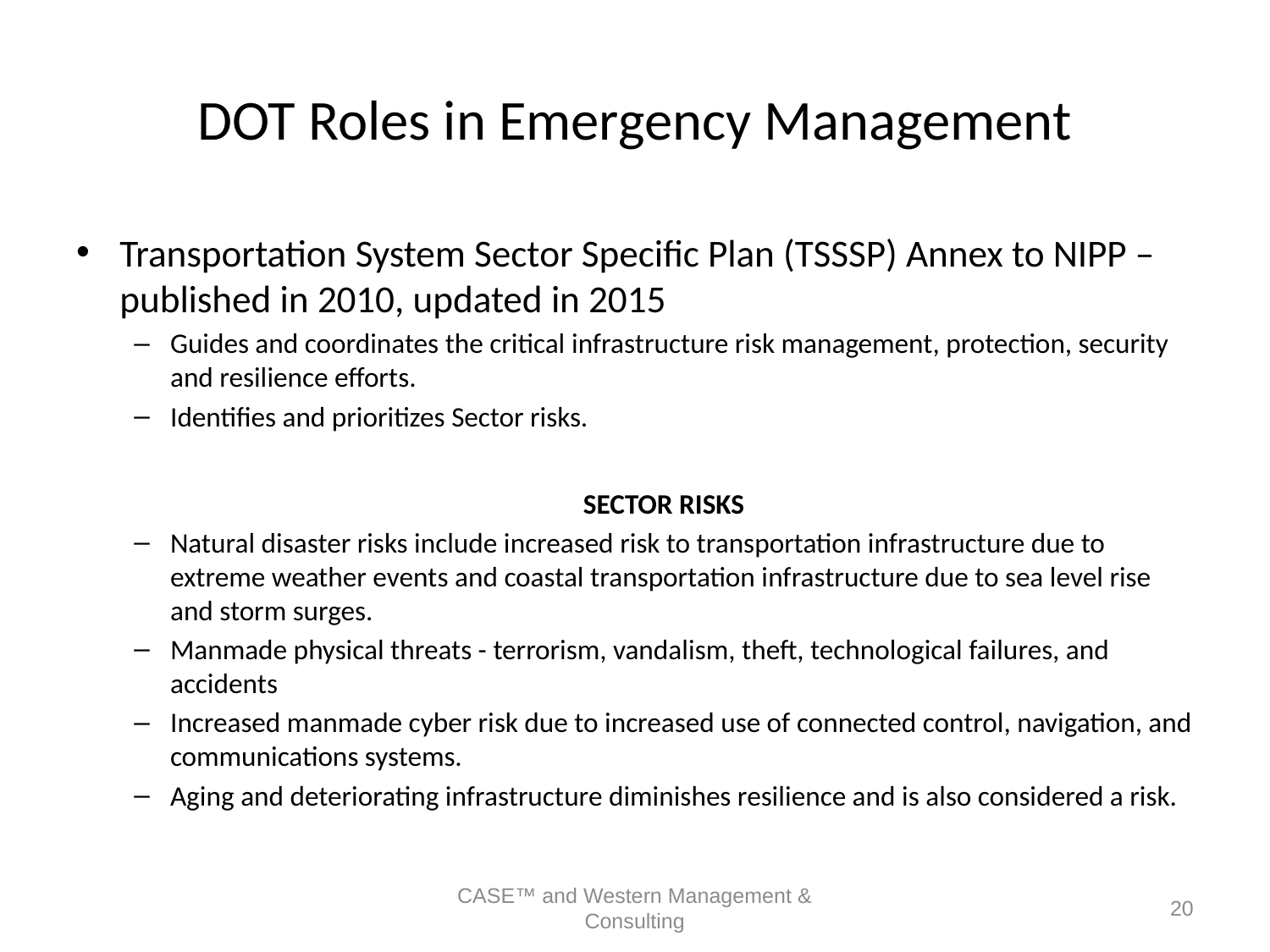

# DOT Roles in Emergency Management
Transportation System Sector Specific Plan (TSSSP) Annex to NIPP – published in 2010, updated in 2015
Guides and coordinates the critical infrastructure risk management, protection, security and resilience efforts.
Identifies and prioritizes Sector risks.

SECTOR RISKS
Natural disaster risks include increased risk to transportation infrastructure due to extreme weather events and coastal transportation infrastructure due to sea level rise and storm surges.
Manmade physical threats - terrorism, vandalism, theft, technological failures, and accidents
Increased manmade cyber risk due to increased use of connected control, navigation, and communications systems.
Aging and deteriorating infrastructure diminishes resilience and is also considered a risk.

CASE™ and Western Management & Consulting
20